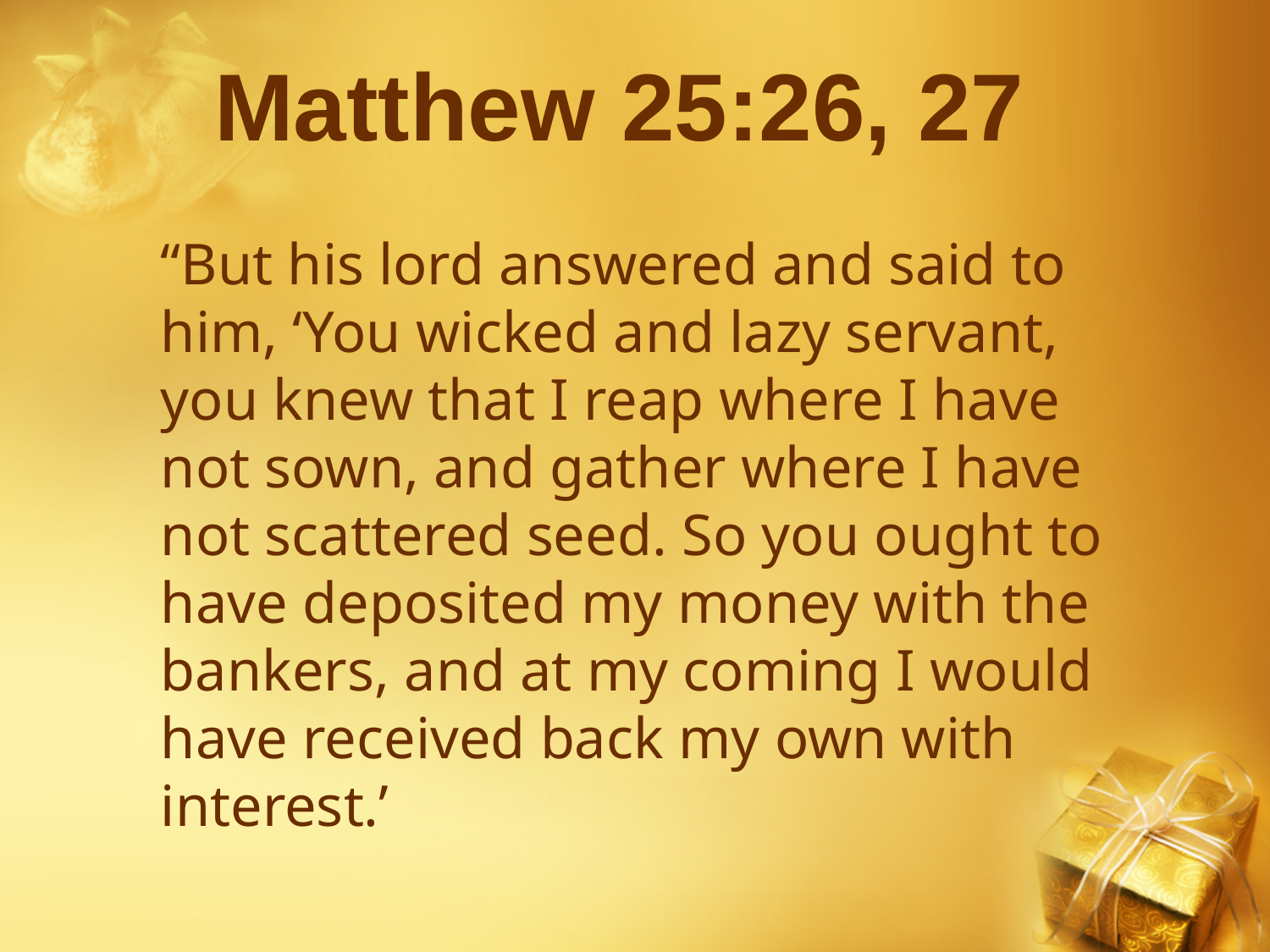

# Matthew 25:26, 27
“But his lord answered and said to him, ‘You wicked and lazy servant, you knew that I reap where I have not sown, and gather where I have not scattered seed. So you ought to have deposited my money with the bankers, and at my coming I would have received back my own with interest.’